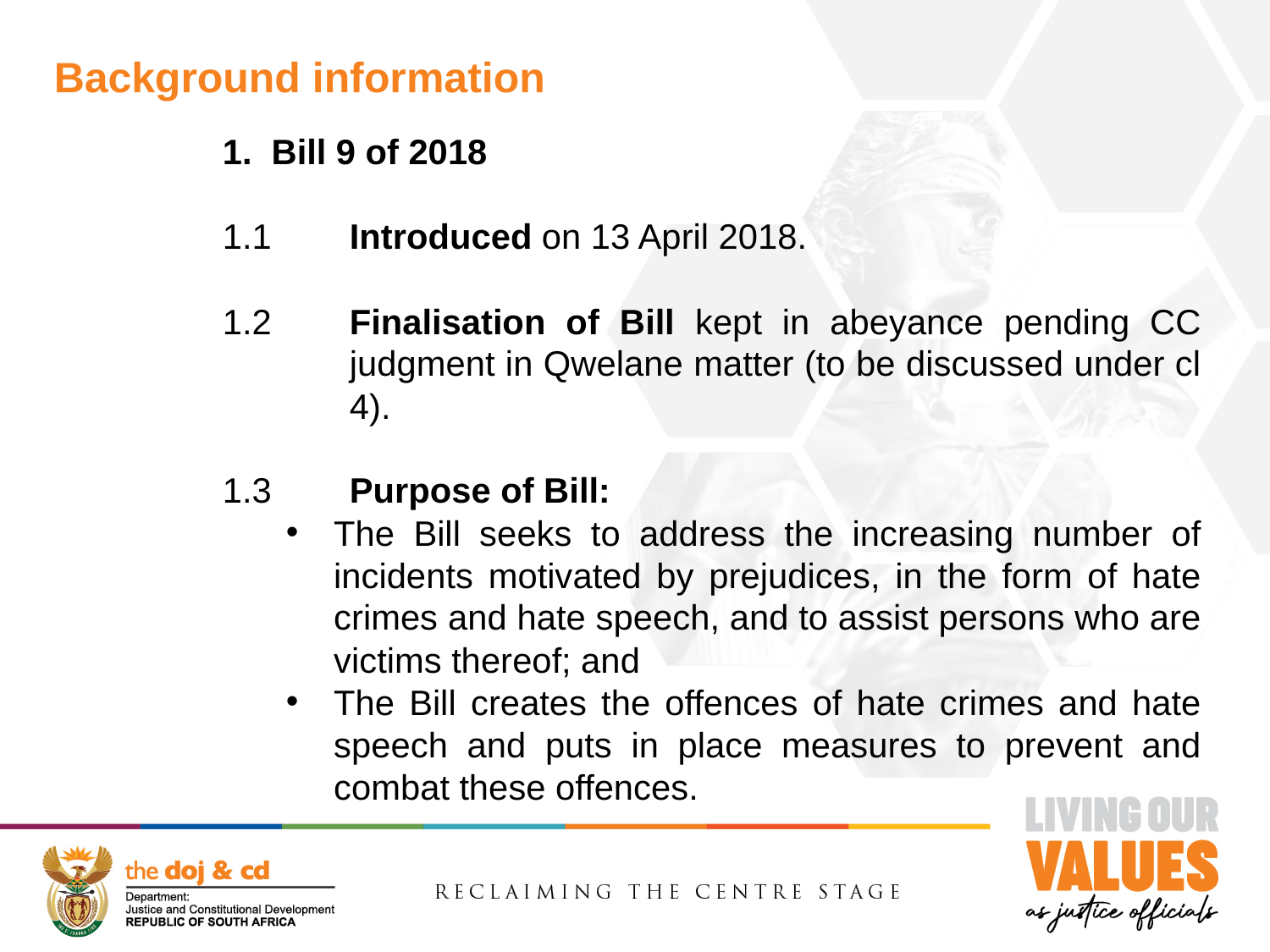

Background information
1.  Bill 9 of 2018

1.1	Introduced on 13 April 2018.

1.2	Finalisation of Bill kept in abeyance pending CC 	judgment in Qwelane matter (to be discussed under cl 	4).

1.3	Purpose of Bill:
The Bill seeks to address the increasing number of incidents motivated by prejudices, in the form of hate crimes and hate speech, and to assist persons who are victims thereof; and
The Bill creates the offences of hate crimes and hate speech and puts in place measures to prevent and combat these offences.